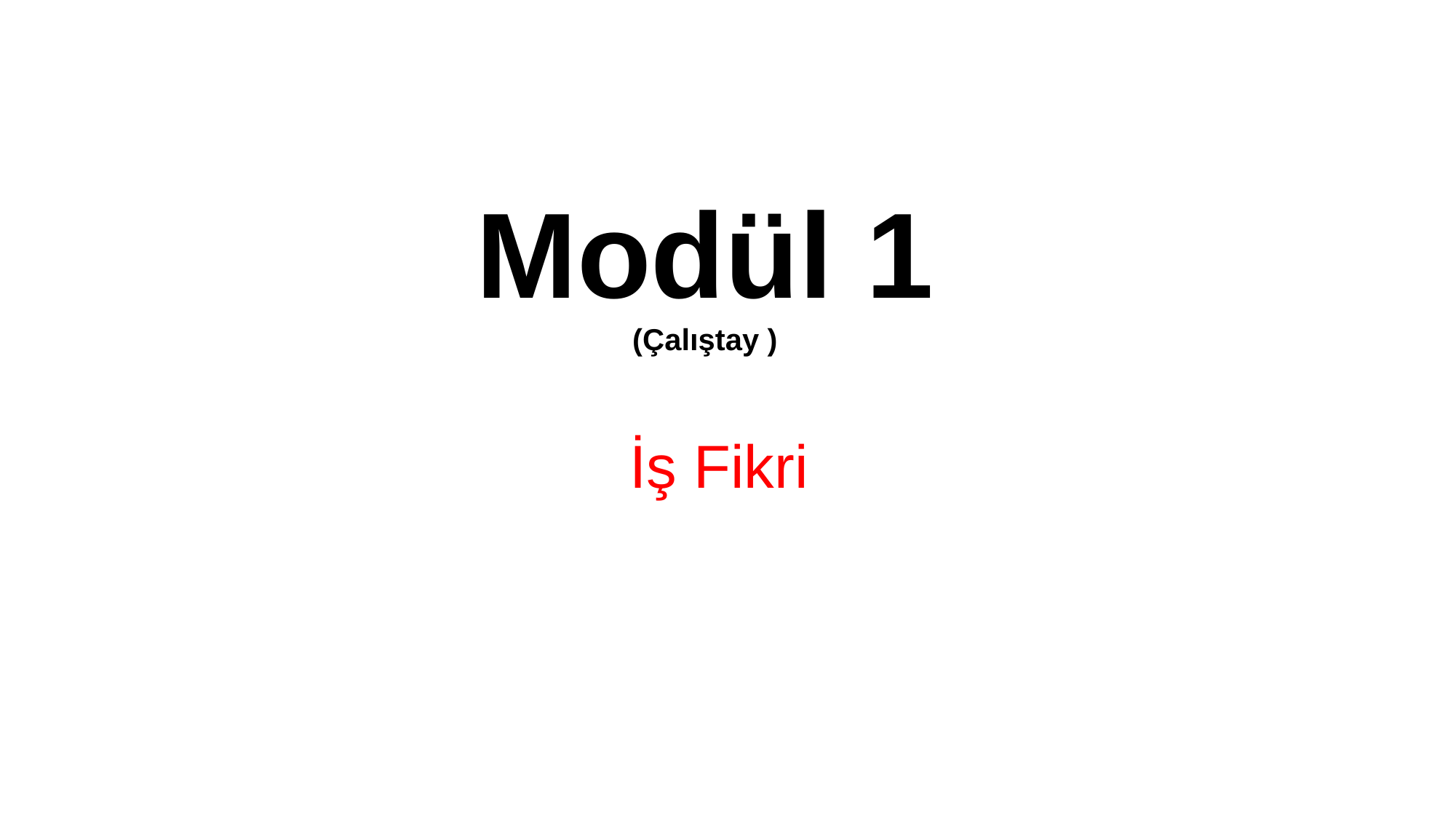

# Modül 1 (Çalıştay )
İş Fikri